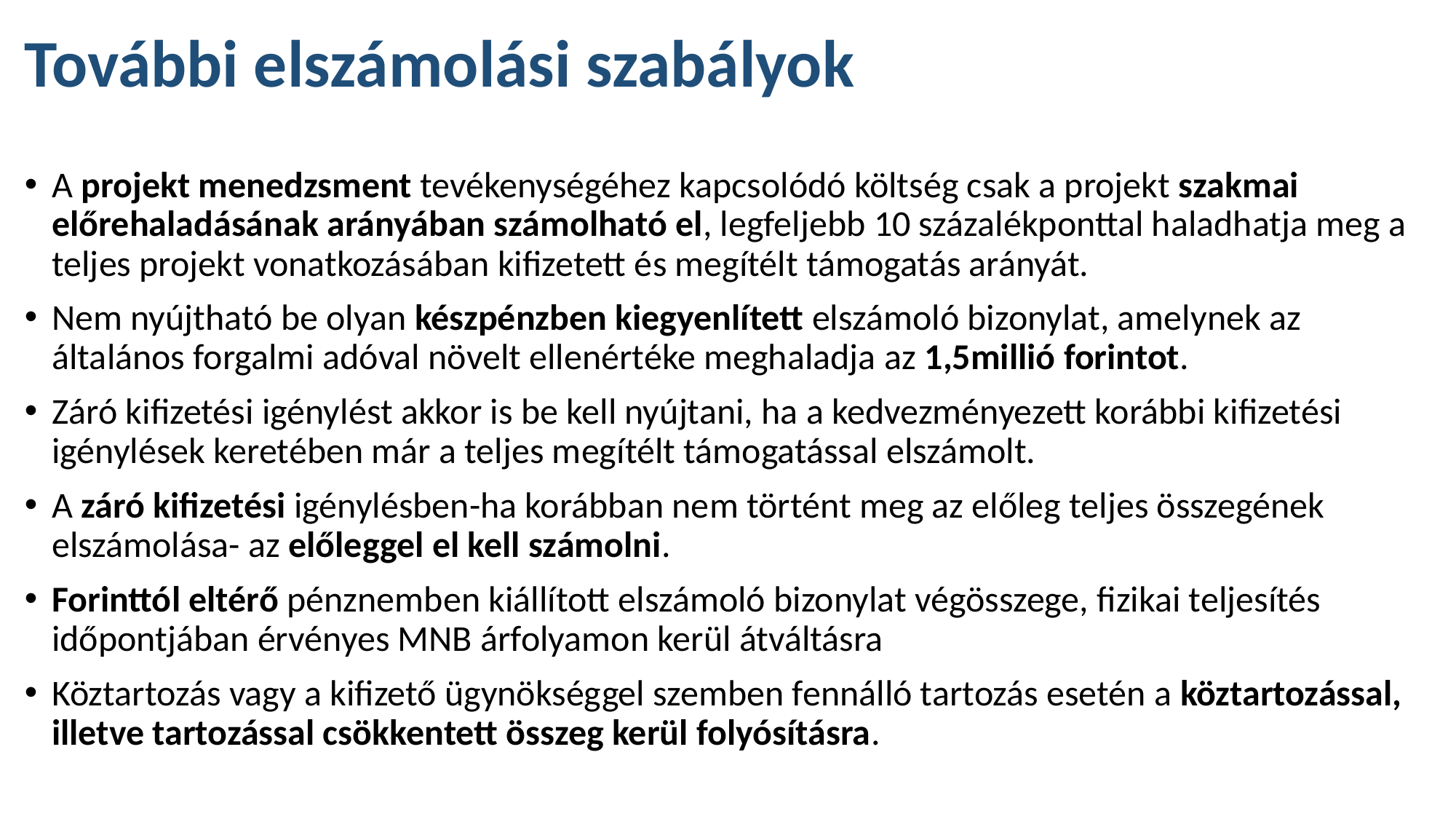

# További elszámolási szabályok

A projekt menedzsment tevékenységéhez kapcsolódó költség csak a projekt szakmai előrehaladásának arányában számolható el, legfeljebb 10 százalékponttal haladhatja meg a teljes projekt vonatkozásában kifizetett és megítélt támogatás arányát.
Nem nyújtható be olyan készpénzben kiegyenlített elszámoló bizonylat, amelynek az általános forgalmi adóval növelt ellenértéke meghaladja az 1,5millió forintot.
Záró kifizetési igénylést akkor is be kell nyújtani, ha a kedvezményezett korábbi kifizetési igénylések keretében már a teljes megítélt támogatással elszámolt.
A záró kifizetési igénylésben-ha korábban nem történt meg az előleg teljes összegének elszámolása- az előleggel el kell számolni.
Forinttól eltérő pénznemben kiállított elszámoló bizonylat végösszege, fizikai teljesítés időpontjában érvényes MNB árfolyamon kerül átváltásra
Köztartozás vagy a kifizető ügynökséggel szemben fennálló tartozás esetén a köztartozással, illetve tartozással csökkentett összeg kerül folyósításra.